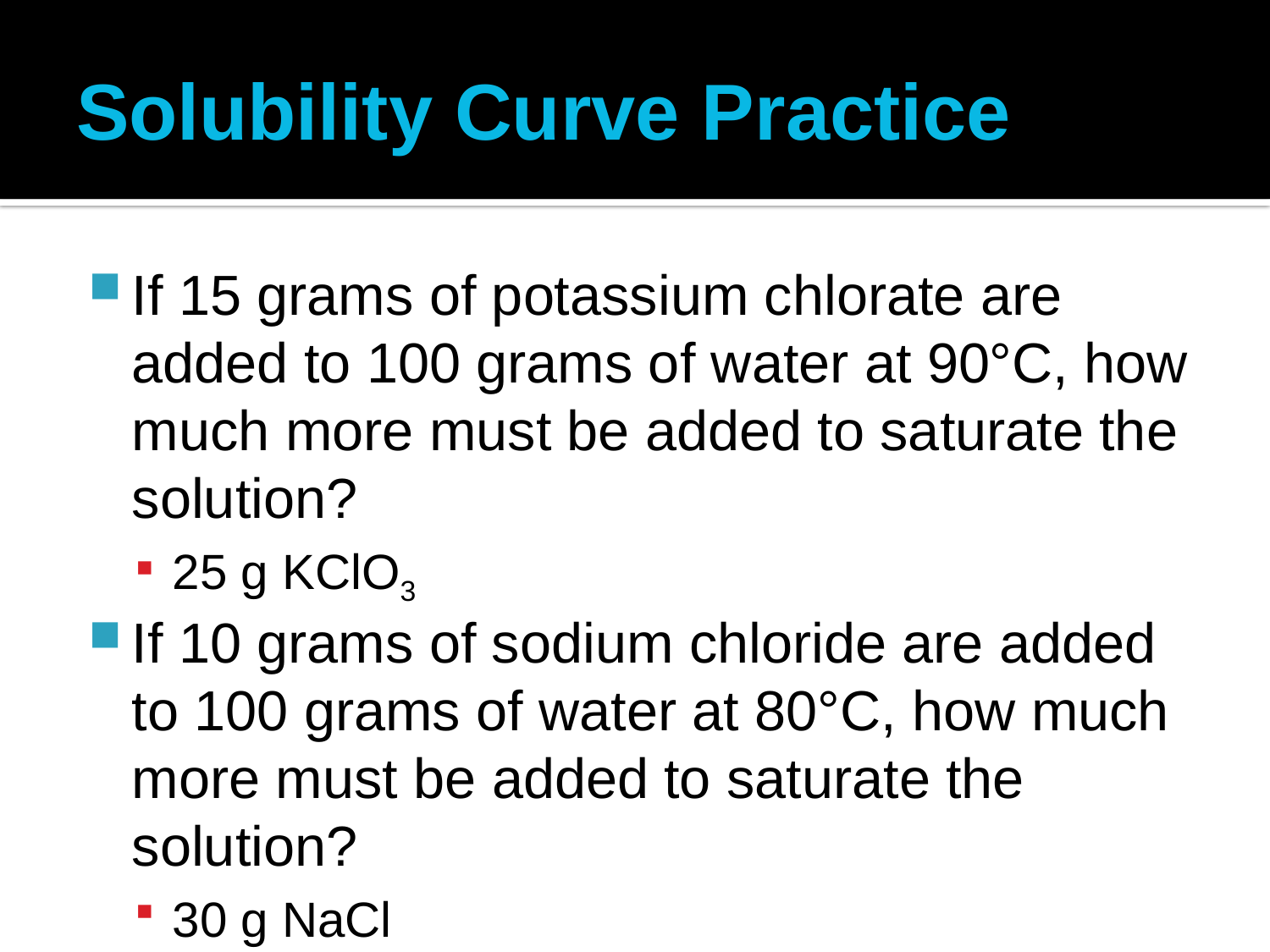

# Solubility Curve Practice
If 15 grams of potassium chlorate are added to 100 grams of water at 90°C, how much more must be added to saturate the solution?
25 g KClO3
If 10 grams of sodium chloride are added to 100 grams of water at 80°C, how much more must be added to saturate the solution?
30 g NaCl